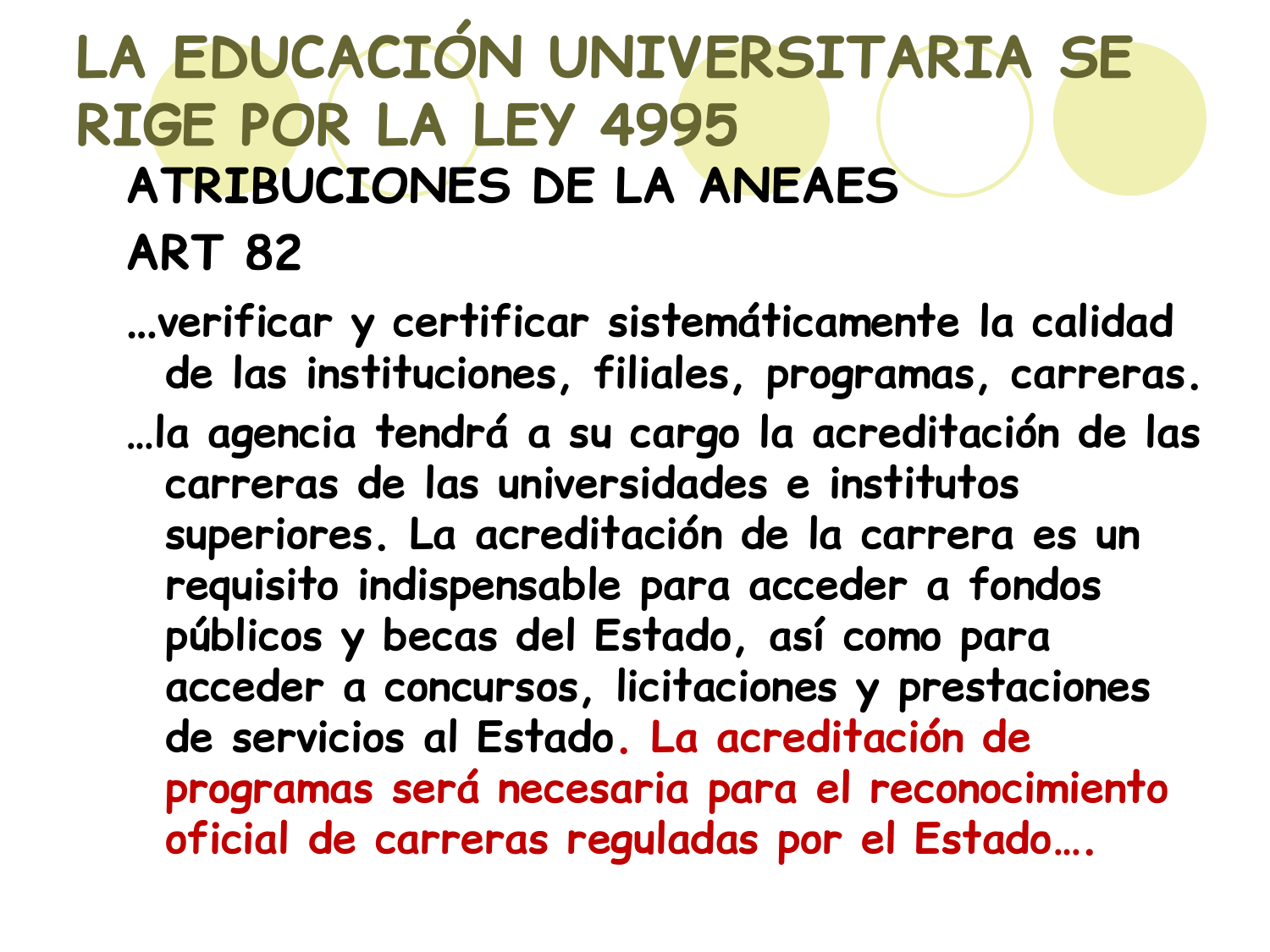

# LA EDUCACIÓN UNIVERSITARIA SE RIGE POR LA LEY 4995
ATRIBUCIONES DE LA ANEAES
ART 82
…verificar y certificar sistemáticamente la calidad de las instituciones, filiales, programas, carreras.
…la agencia tendrá a su cargo la acreditación de las carreras de las universidades e institutos superiores. La acreditación de la carrera es un requisito indispensable para acceder a fondos públicos y becas del Estado, así como para acceder a concursos, licitaciones y prestaciones de servicios al Estado. La acreditación de programas será necesaria para el reconocimiento oficial de carreras reguladas por el Estado….